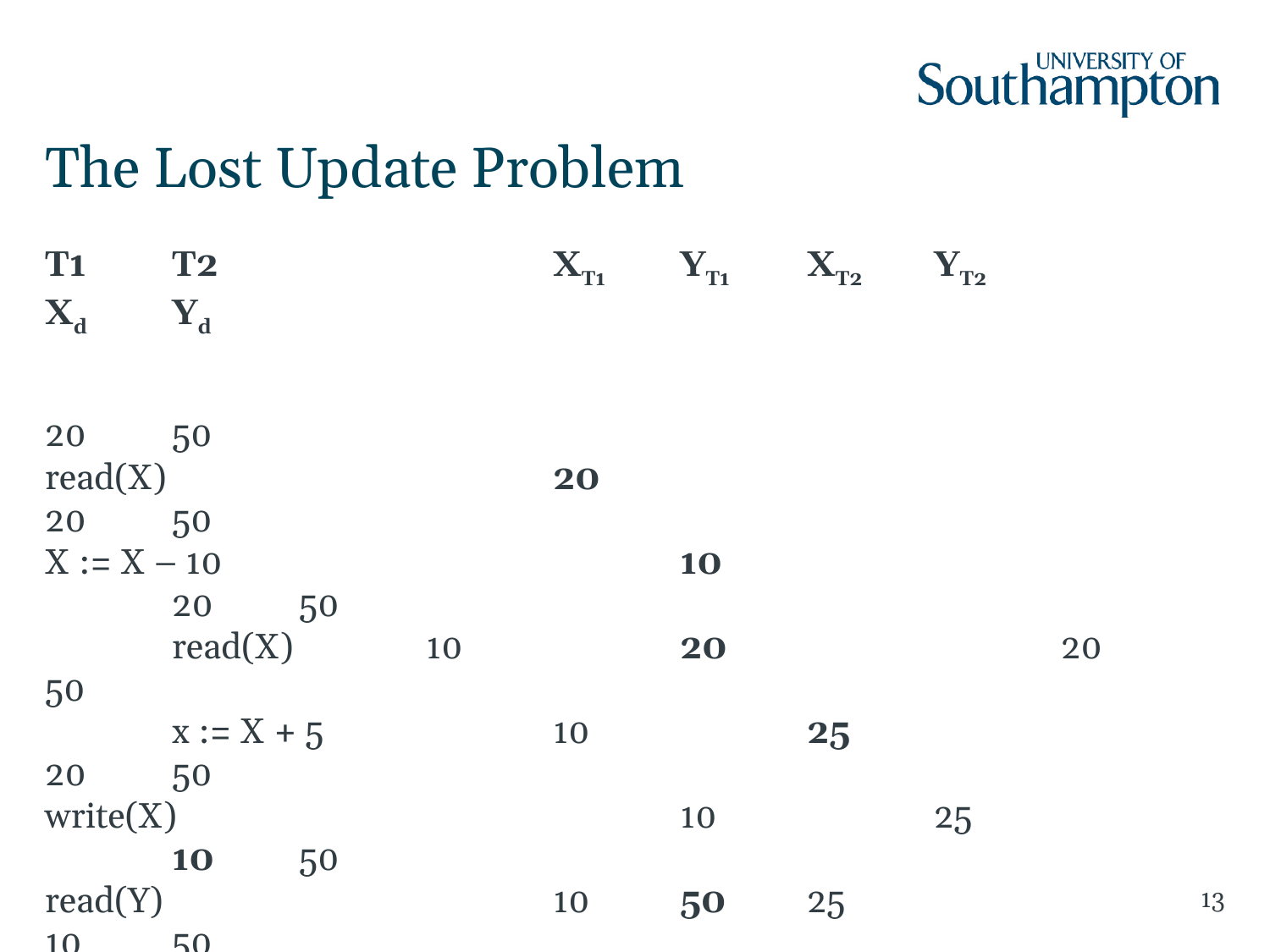

# The Lost Update Problem
T1	T2			XT1	YT1	XT2	YT2		Xd	Yd
									20	50
read(X)				20					20	50
X := X – 10				10					20	50
	read(X)		10		20			20	50
	x := X + 5		10		25			20	50
write(X)				10		25			10	50
read(Y)				10	50	25			10	50
	write(X)		10	50	25			25	50
Y := Y+10				10	60	25			25	50
write(Y)				10	60	25			25	60
13